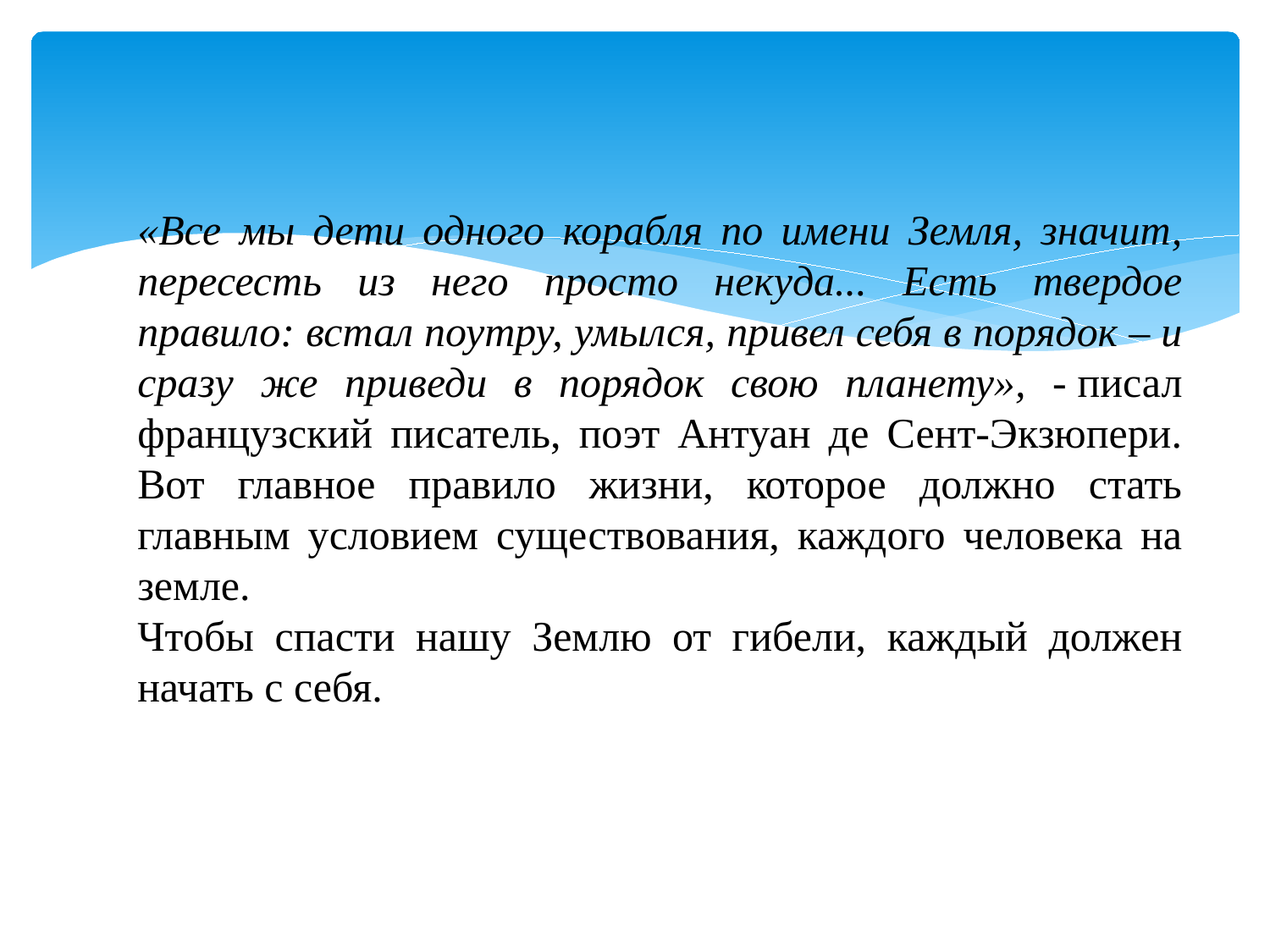

«Все мы дети одного корабля по имени Земля, значит, пересесть из него просто некуда... Есть твердое правило: встал поутру, умылся, привел себя в порядок – и сразу же приведи в порядок свою планету», - писал французский писатель, поэт Антуан де Сент-Экзюпери. Вот главное правило жизни, которое должно стать главным условием существования, каждого человека на земле.
Чтобы спасти нашу Землю от гибели, каждый должен начать с себя.